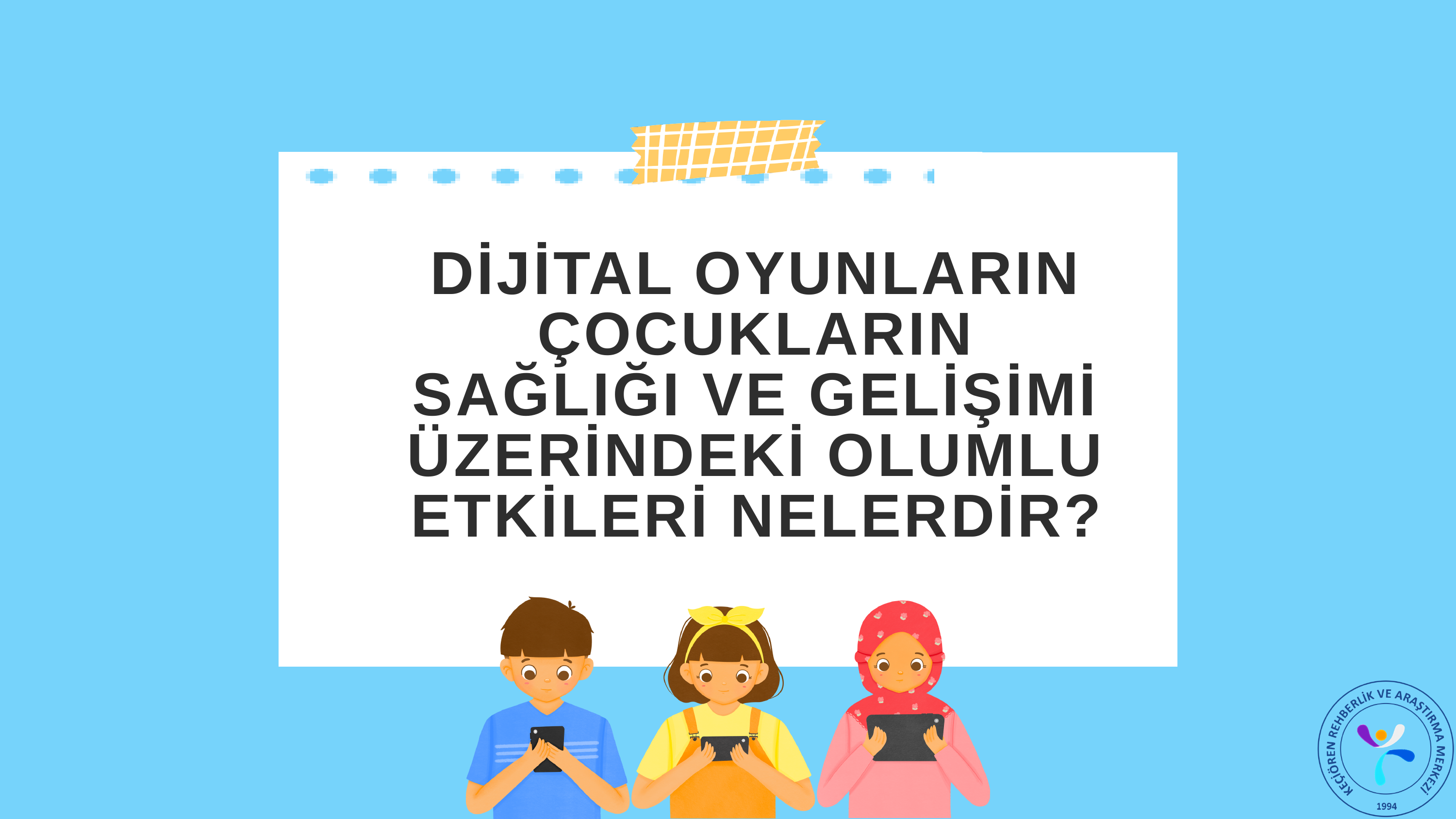

DİJİTAL OYUNLARIN ÇOCUKLARIN SAĞLIĞI VE GELİŞİMİ ÜZERİNDEKİ OLUMLU ETKİLERİ NELERDİR?